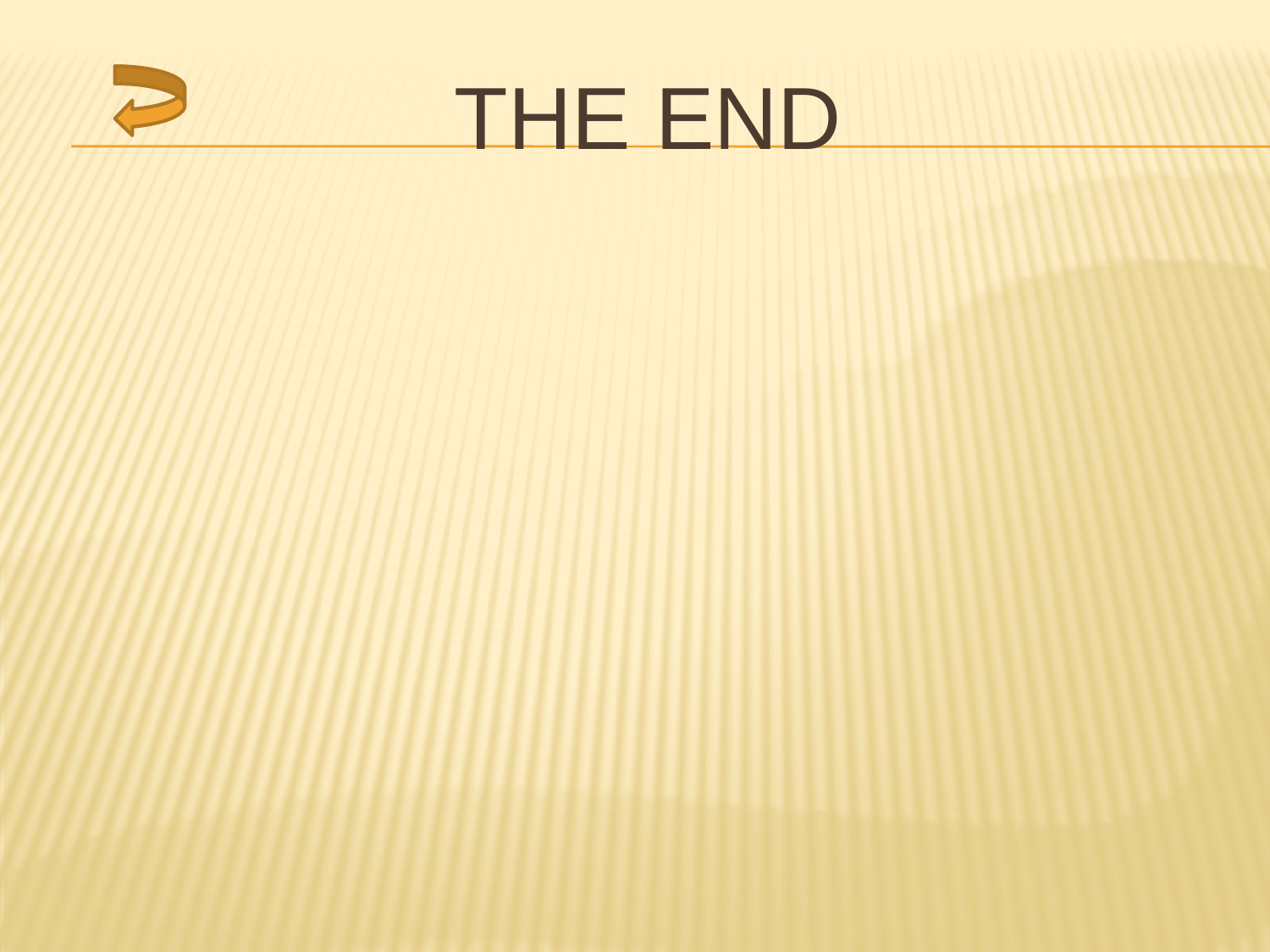

# THE END

    Yes, I do indeed realise, that I haven’t covered all the topics about such sport disciplines as swimming, basketball, cycling, and more.

    Is’t that however a proof, that sports is a very deep-reaching, fascinating thing that deserves to be studied, or developed? Let’s all think about it.